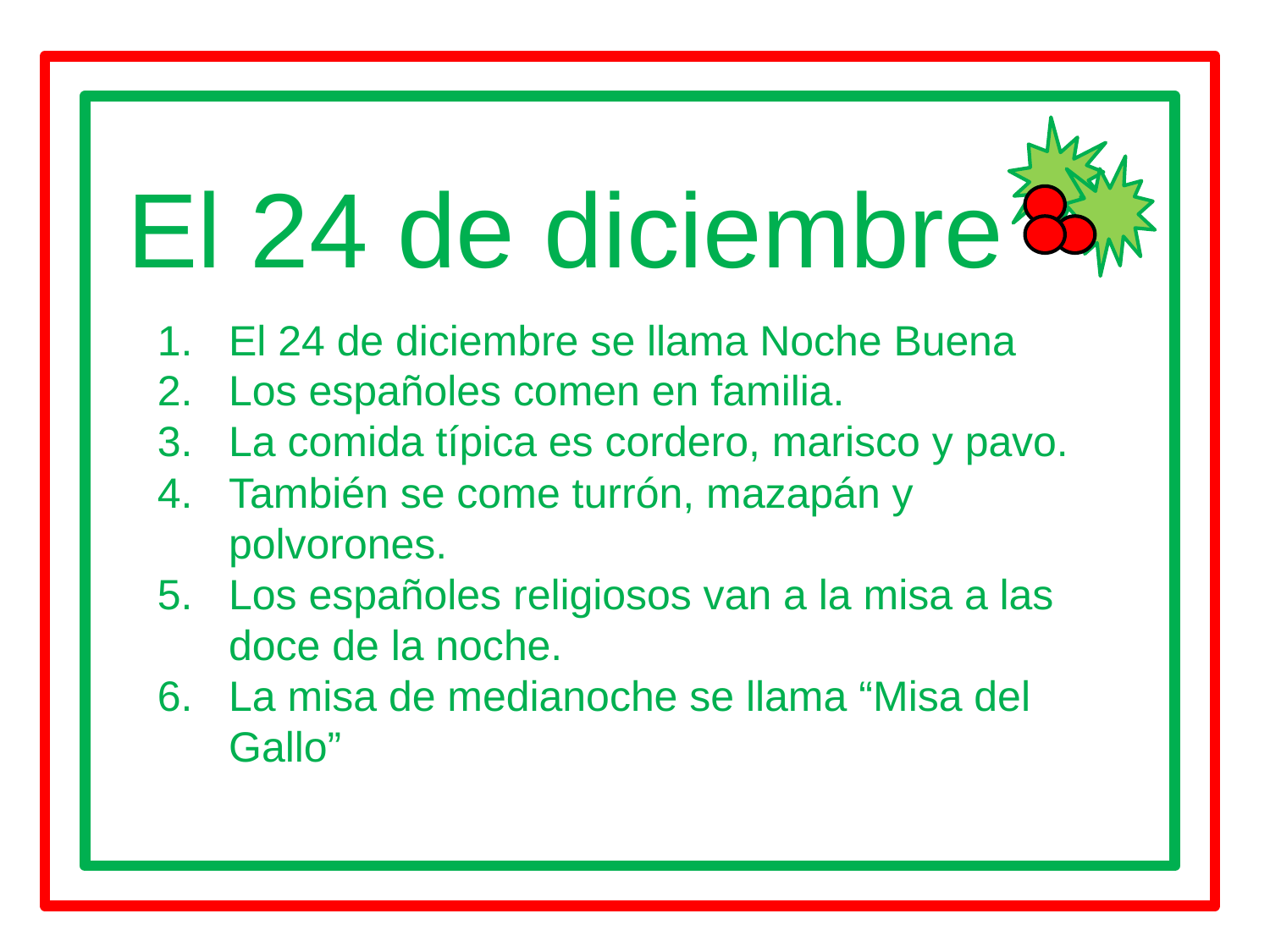

#

El 24 de diciembre

El 24 de diciembre se llama Noche Buena
Los españoles comen en familia.
La comida típica es cordero, marisco y pavo.
También se come turrón, mazapán y polvorones.
Los españoles religiosos van a la misa a las doce de la noche.
La misa de medianoche se llama “Misa del Gallo”